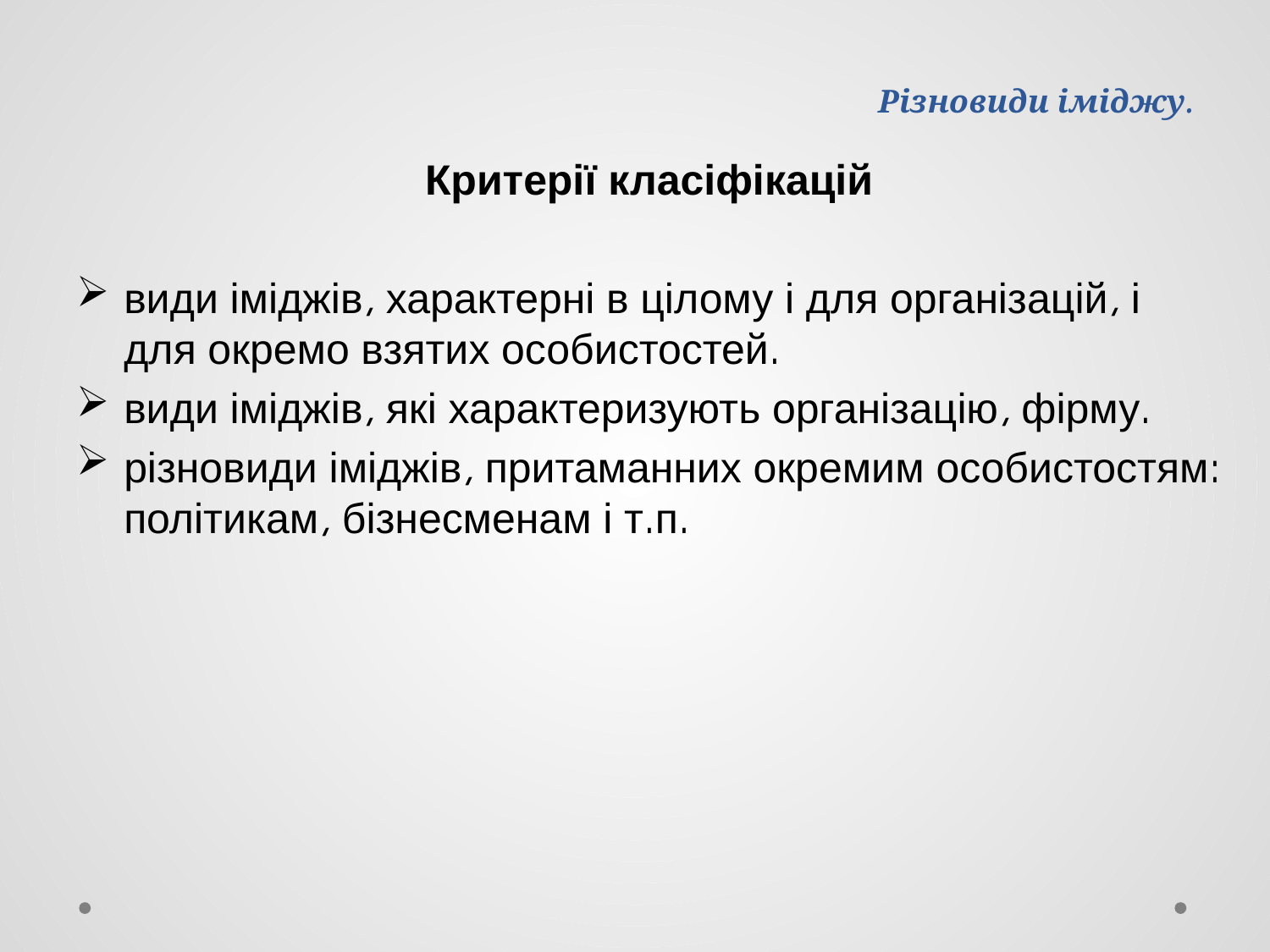

# Різновиди іміджу.
Критерії класіфікацій

види іміджів, характерні в цілому і для організацій, і для окремо взятих особистостей.
види іміджів, які характеризують організацію, фірму.
різновиди іміджів, притаманних окремим особистостям: політикам, бізнесменам і т.п.